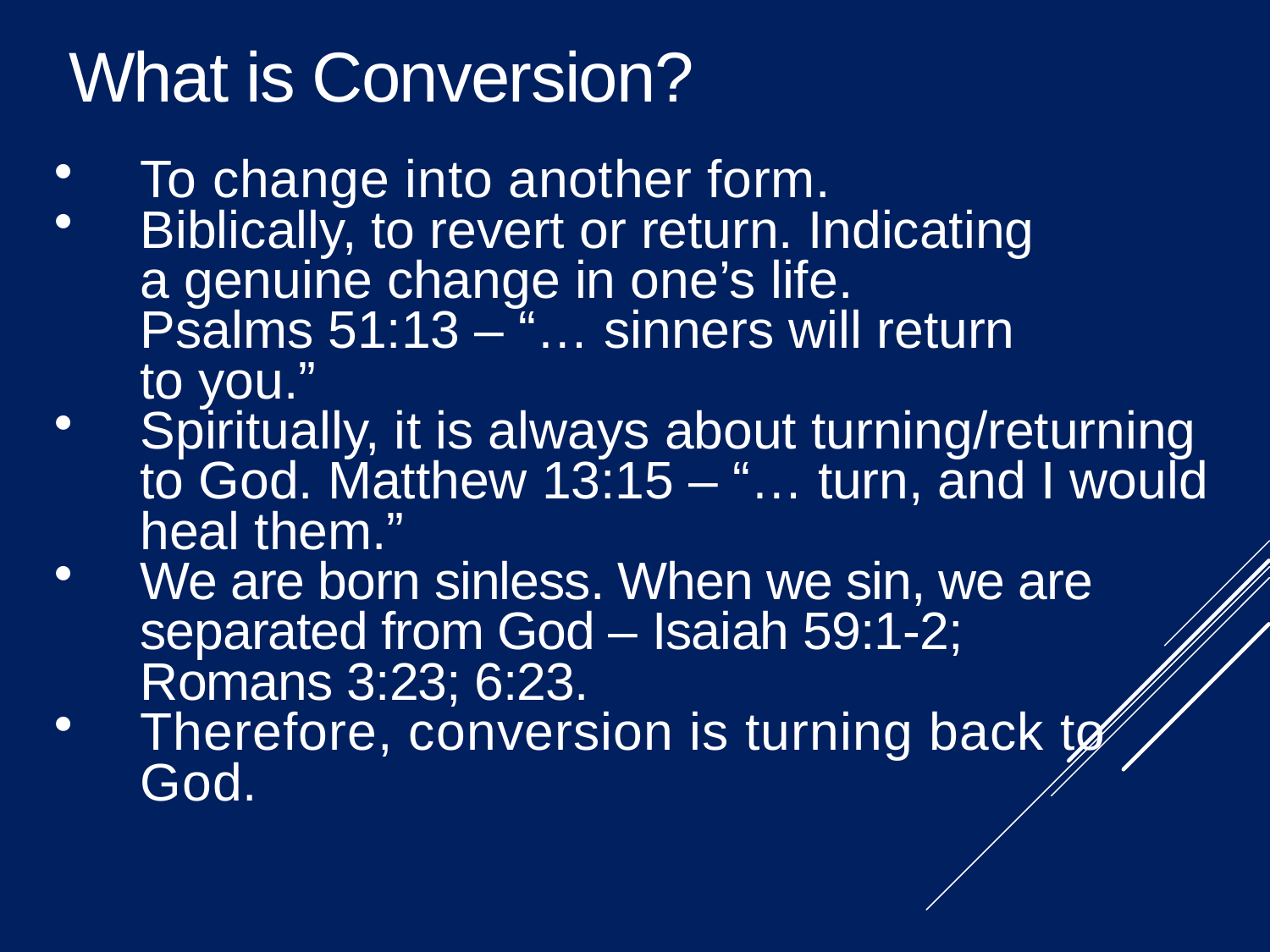

What is Conversion?
To change into another form.
Biblically, to revert or return. Indicating a genuine change in one’s life.
Psalms 51:13 – “… sinners will return to you.”
Spiritually, it is always about turning/returning to God. Matthew 13:15 – “… turn, and I would heal them.”
We are born sinless. When we sin, we are separated from God – Isaiah 59:1-2;
Romans 3:23; 6:23.
Therefore, conversion is turning back to God.